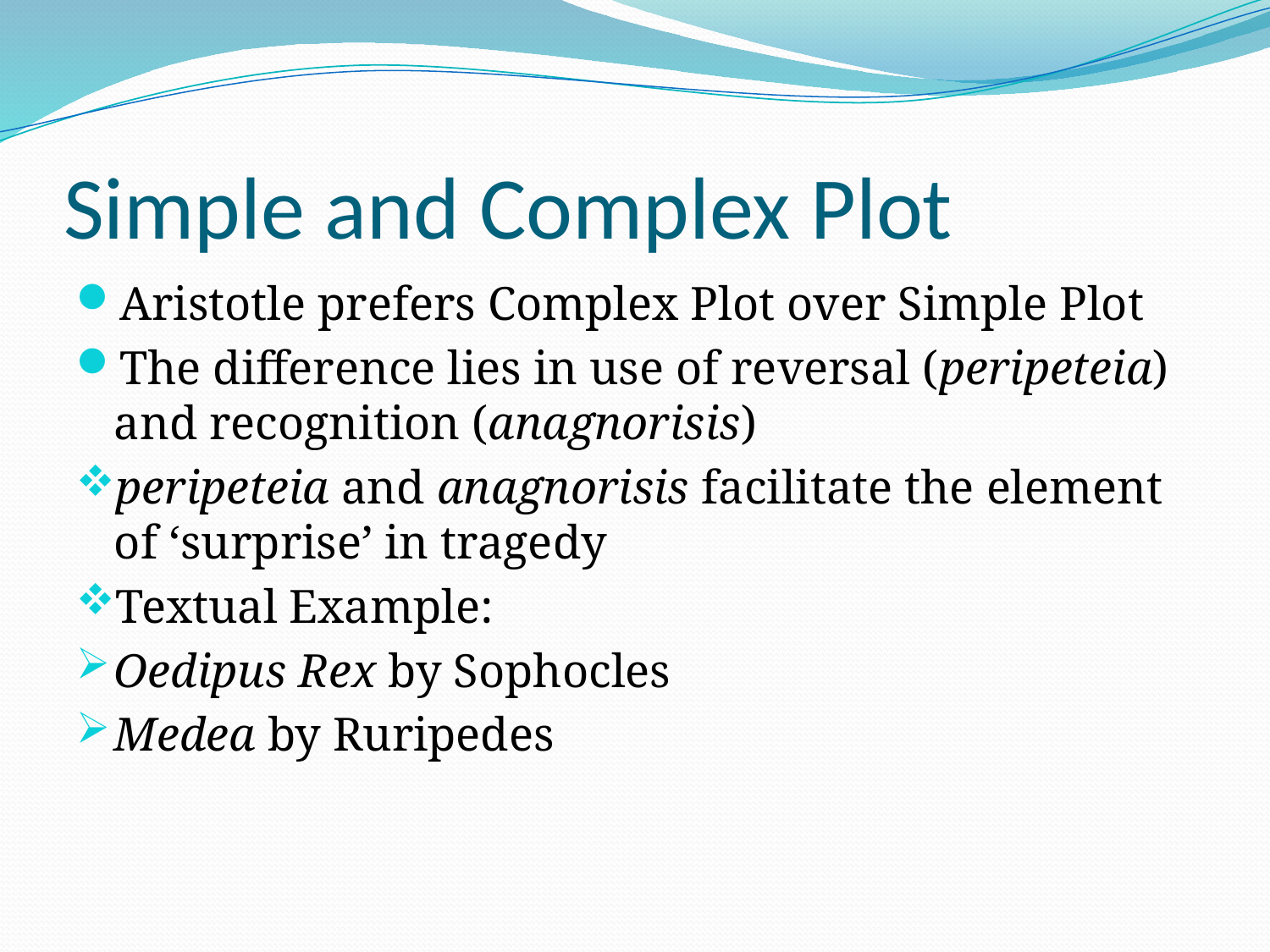

# Simple and Complex Plot
Aristotle prefers Complex Plot over Simple Plot
The difference lies in use of reversal (peripeteia) and recognition (anagnorisis)
peripeteia and anagnorisis facilitate the element of ‘surprise’ in tragedy
Textual Example:
Oedipus Rex by Sophocles
Medea by Ruripedes